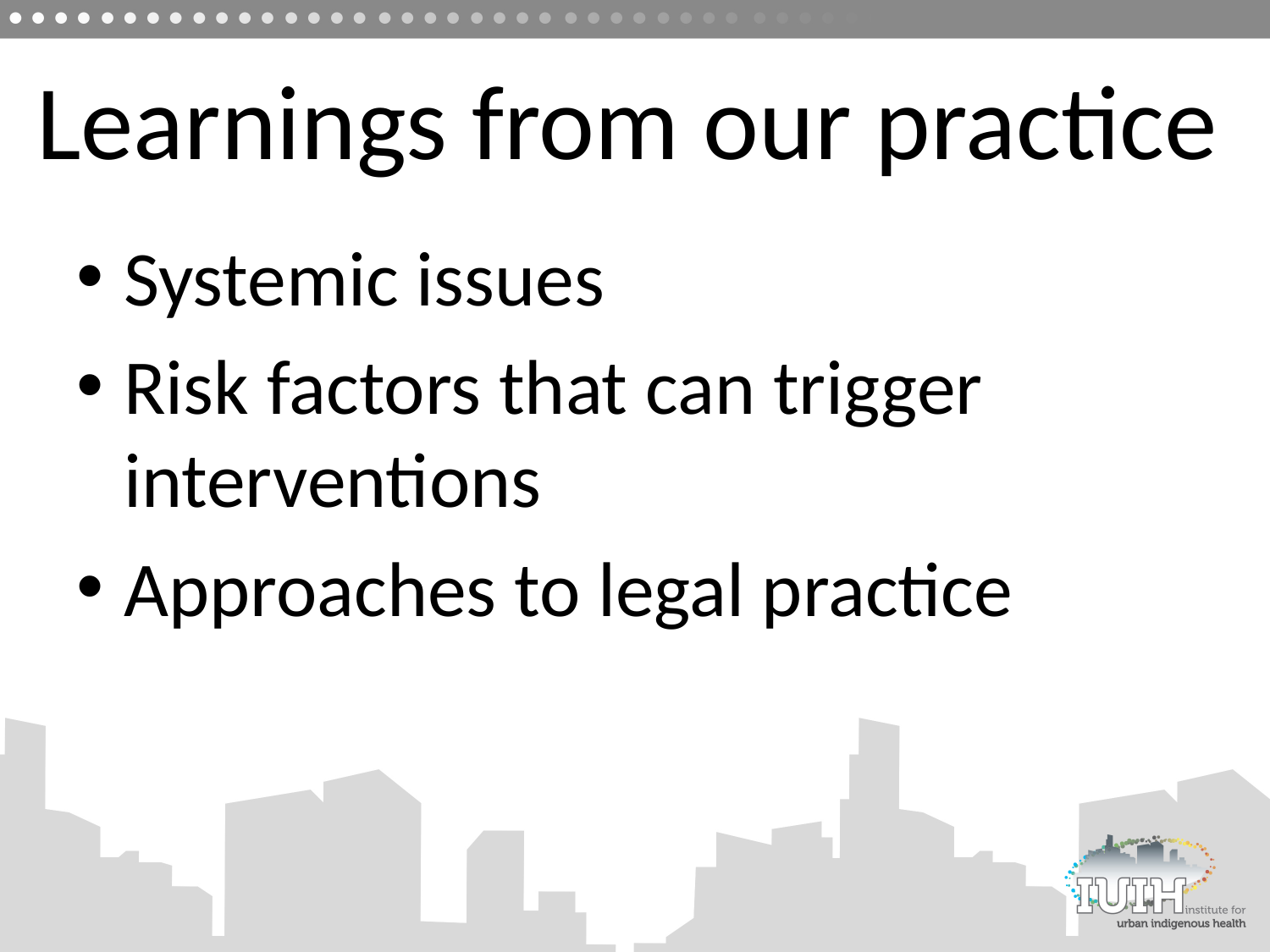

# Learnings from our practice
Systemic issues
Risk factors that can trigger interventions
Approaches to legal practice